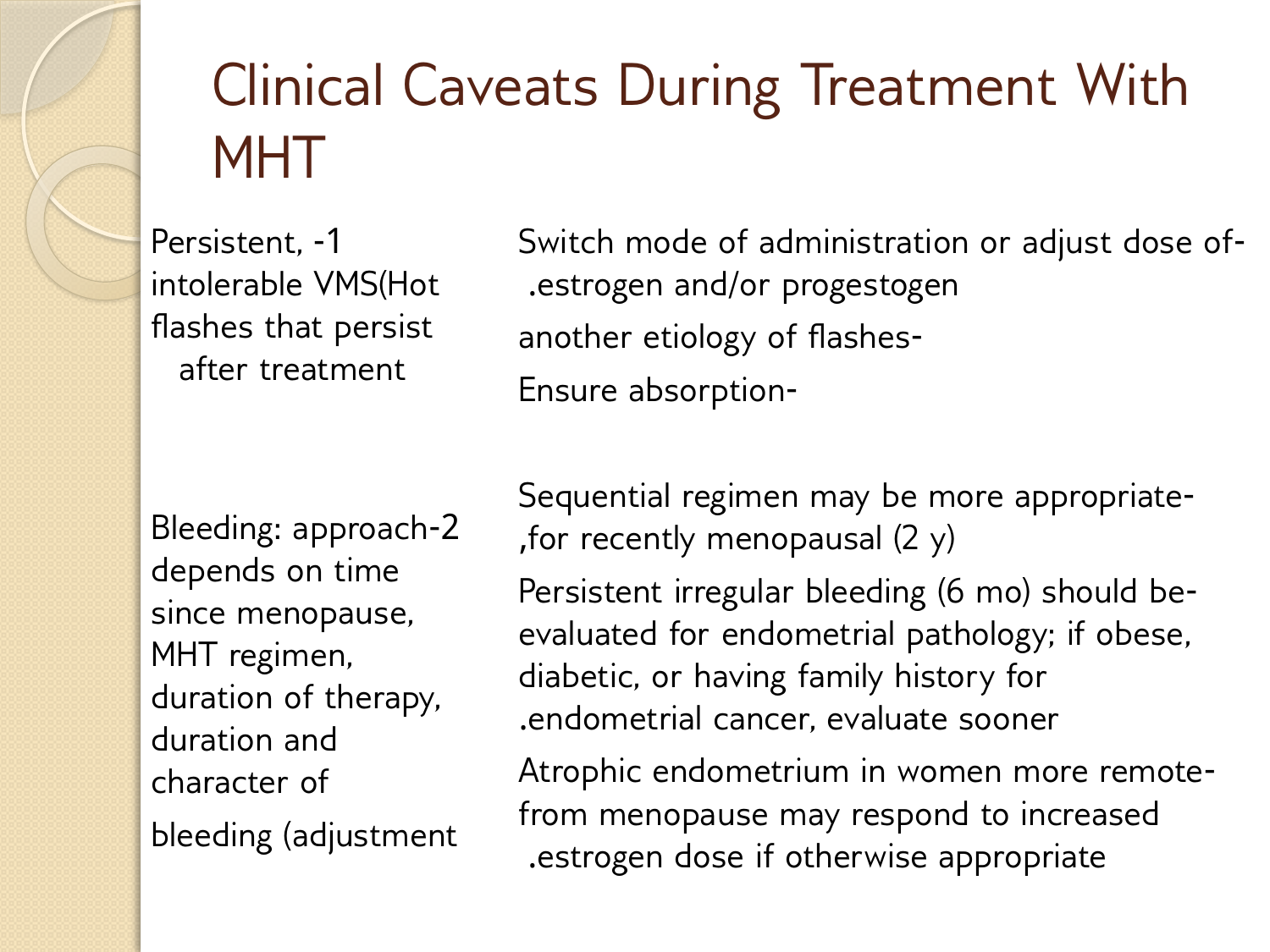

# Clinical Caveats During Treatment With MHT
1- Persistent, intolerable VMS(Hot flashes that persist after treatment

2-Bleeding: approach depends on time since menopause, MHT regimen, duration of therapy, duration and character of
bleeding (adjustment
-Switch mode of administration or adjust dose of estrogen and/or progestogen.
-another etiology of flashes
-Ensure absorption

-Sequential regimen may be more appropriate for recently menopausal (2 y),
-Persistent irregular bleeding (6 mo) should be evaluated for endometrial pathology; if obese, diabetic, or having family history for endometrial cancer, evaluate sooner.
-Atrophic endometrium in women more remote from menopause may respond to increased estrogen dose if otherwise appropriate.